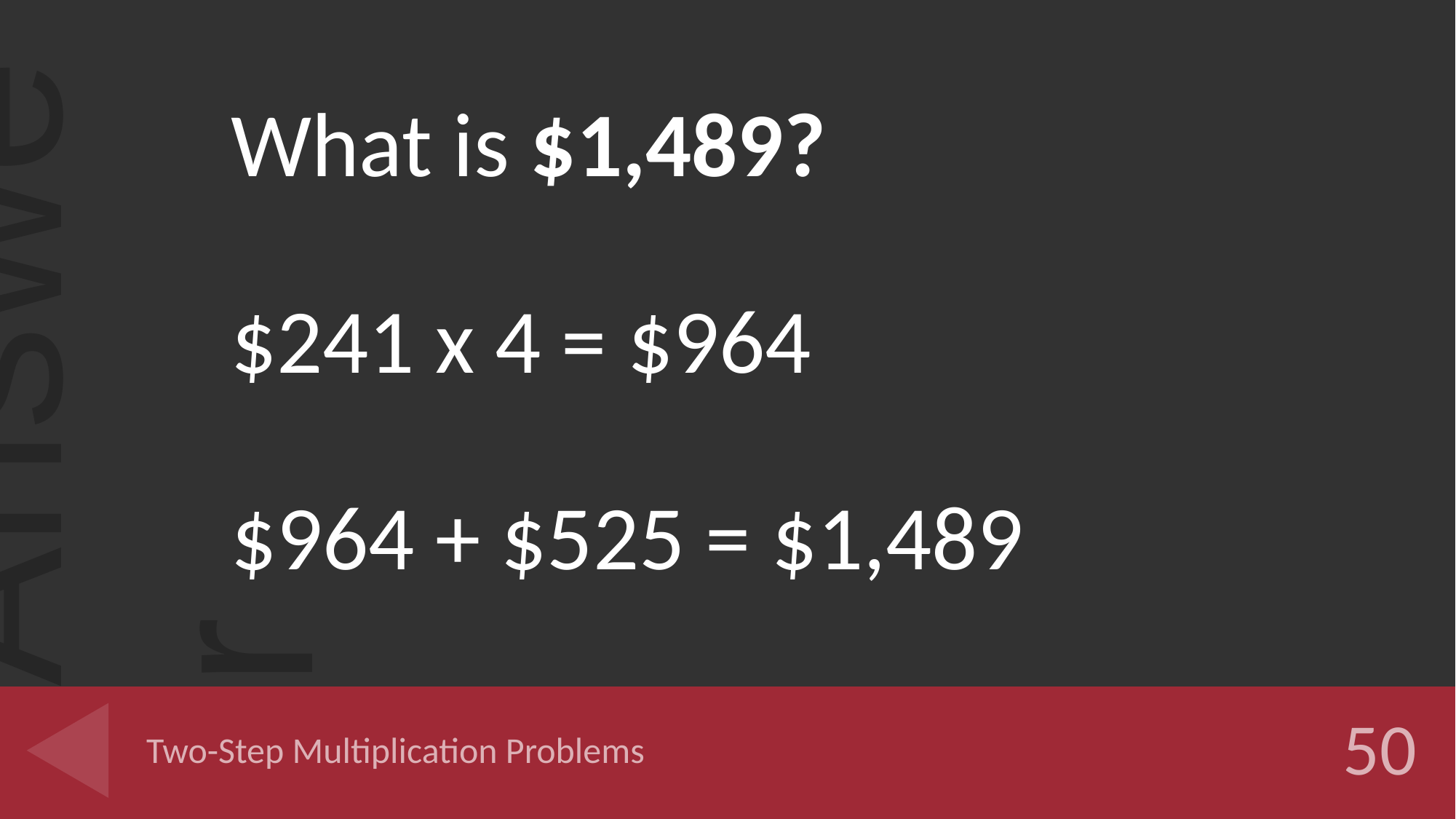

What is $1,489?

$241 x 4 = $964

$964 + $525 = $1,489
# Two-Step Multiplication Problems
50